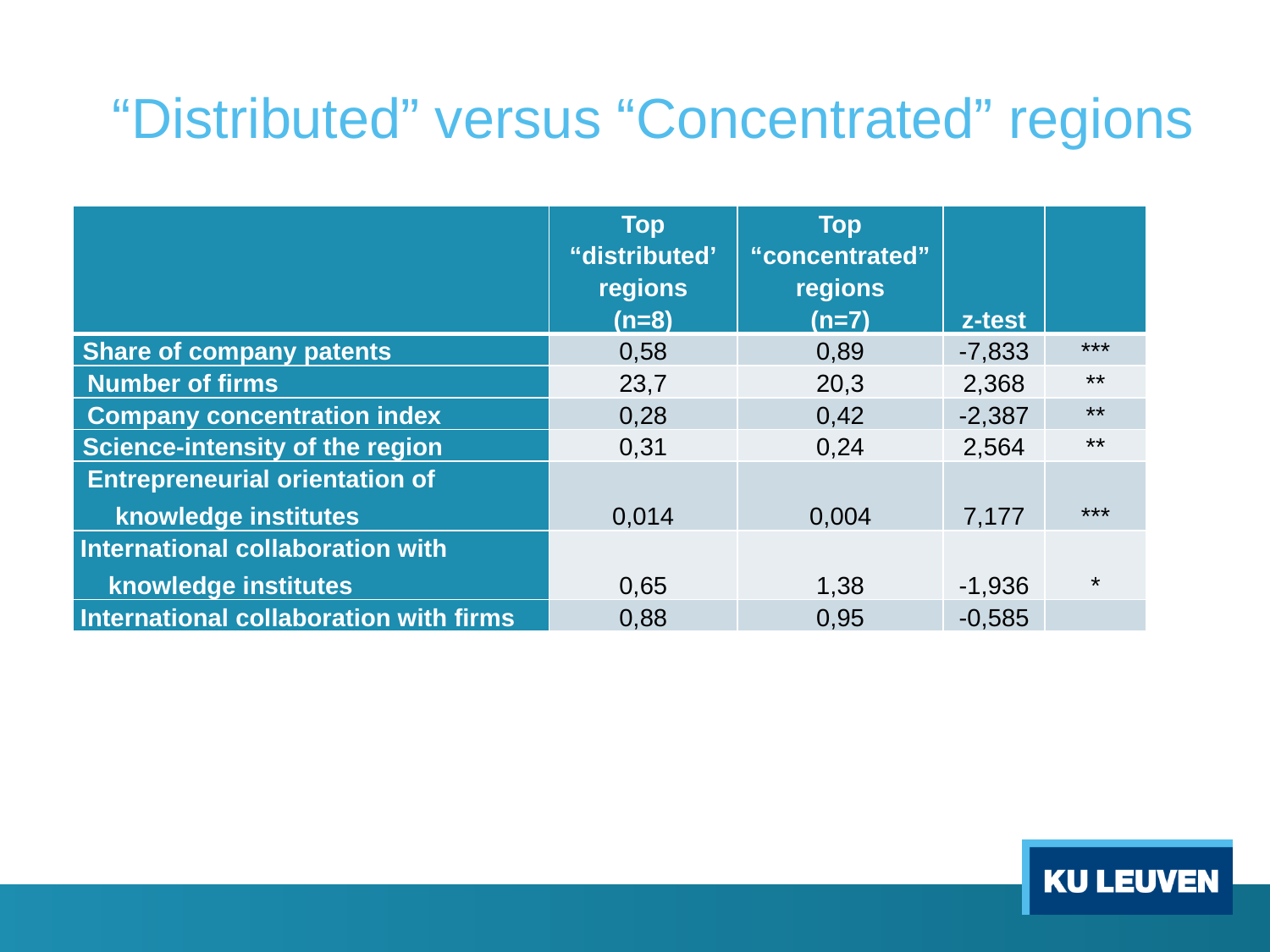

# “Distributed” versus “Concentrated” regions
|  | Top “distributed’ regions (n=8) | Top “concentrated” regions (n=7) | z-test |  |
| --- | --- | --- | --- | --- |
| Share of company patents | 0,58 | 0,89 | -7,833 | \*\*\* |
| Number of firms | 23,7 | 20,3 | 2,368 | \*\* |
| Company concentration index | 0,28 | 0,42 | -2,387 | \*\* |
| Science-intensity of the region | 0,31 | 0,24 | 2,564 | \*\* |
| Entrepreneurial orientation of knowledge institutes | 0,014 | 0,004 | 7,177 | \*\*\* |
| International collaboration with knowledge institutes | 0,65 | 1,38 | -1,936 | \* |
| International collaboration with firms | 0,88 | 0,95 | -0,585 |  |